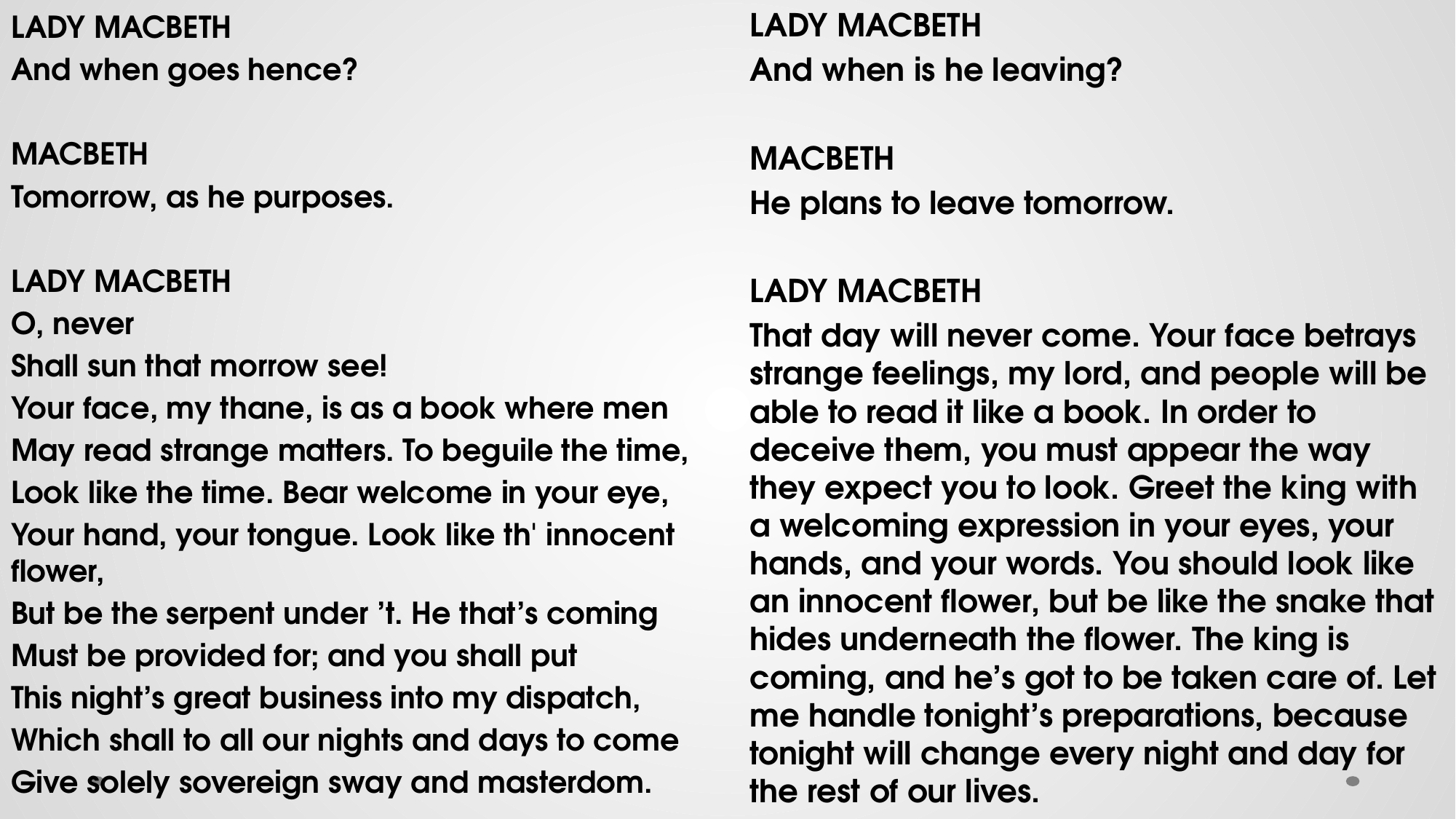

LADY MACBETH
And when is he leaving?

MACBETH
He plans to leave tomorrow.

LADY MACBETH
That day will never come. Your face betrays strange feelings, my lord, and people will be able to read it like a book. In order to deceive them, you must appear the way they expect you to look. Greet the king with a welcoming expression in your eyes, your hands, and your words. You should look like an innocent flower, but be like the snake that hides underneath the flower. The king is coming, and he’s got to be taken care of. Let me handle tonight’s preparations, because tonight will change every night and day for the rest of our lives.

LADY MACBETH
And when goes hence?

MACBETH
Tomorrow, as he purposes.

LADY MACBETH
O, never
Shall sun that morrow see!
Your face, my thane, is as a book where men
May read strange matters. To beguile the time,
Look like the time. Bear welcome in your eye,
Your hand, your tongue. Look like th' innocent flower,
But be the serpent under ’t. He that’s coming
Must be provided for; and you shall put
This night’s great business into my dispatch,
Which shall to all our nights and days to come
Give solely sovereign sway and masterdom.